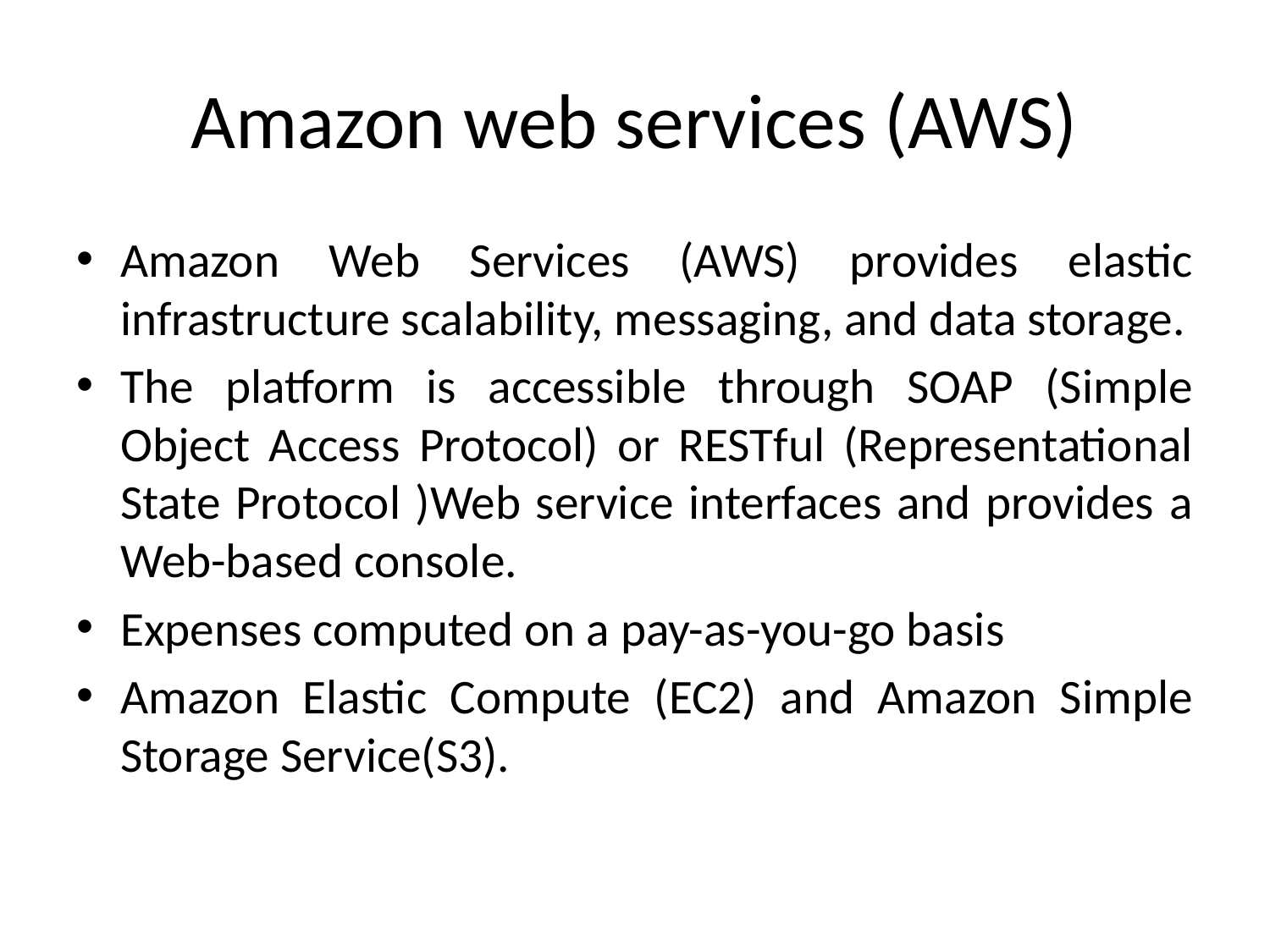

# Amazon web services (AWS)
Amazon Web Services (AWS) provides elastic infrastructure scalability, messaging, and data storage.
The platform is accessible through SOAP (Simple Object Access Protocol) or RESTful (Representational State Protocol )Web service interfaces and provides a Web-based console.
Expenses computed on a pay-as-you-go basis
Amazon Elastic Compute (EC2) and Amazon Simple Storage Service(S3).